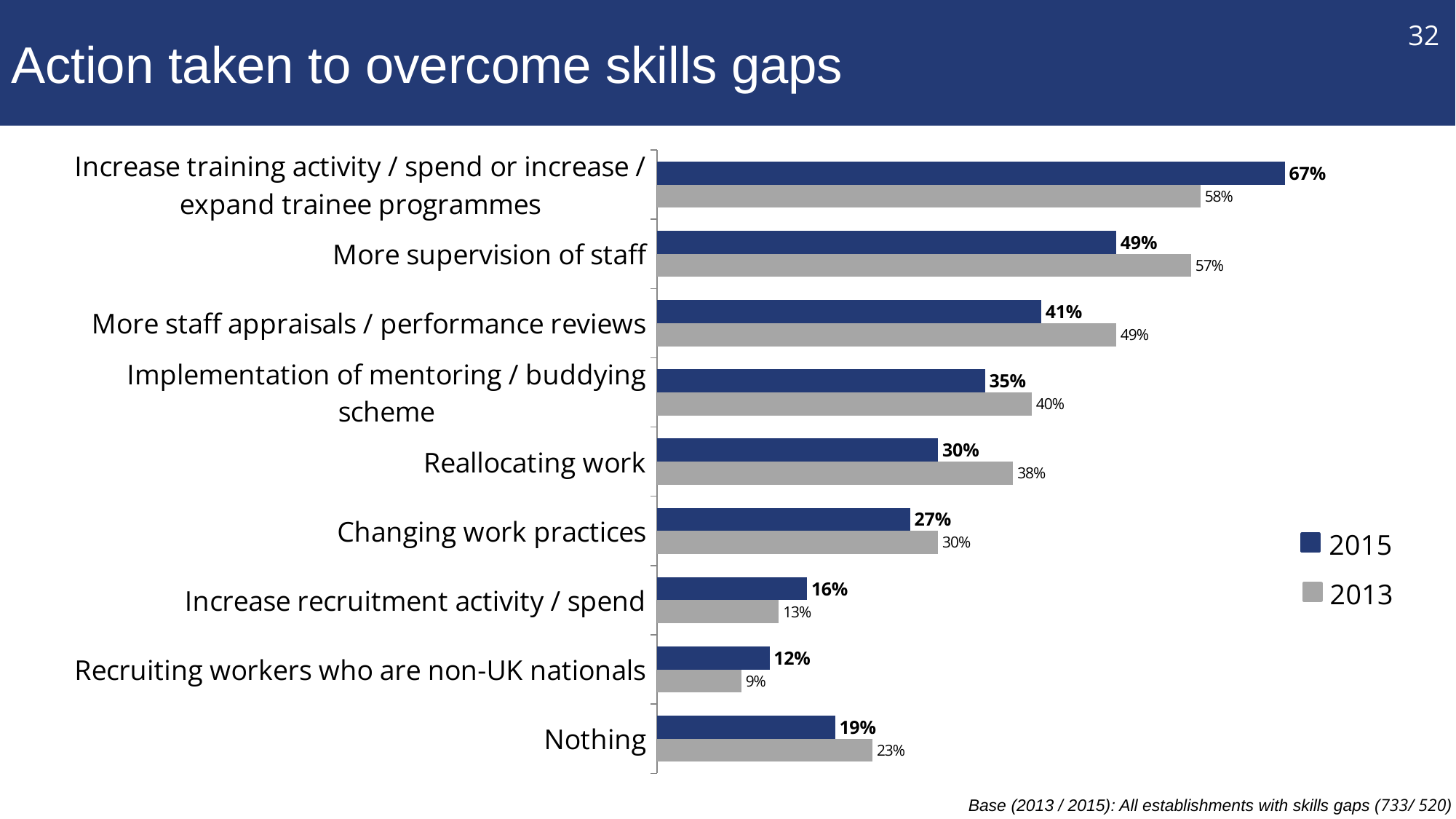

# Action taken to overcome skills gaps
32

### Chart

| Category | 2015 | 2013 |
|---|---|---|
| Increase training activity / spend or increase / expand trainee programmes | 0.67 | 0.58 |
| More supervision of staff | 0.49 | 0.57 |
| More staff appraisals / performance reviews | 0.41 | 0.49 |
| Implementation of mentoring / buddying scheme | 0.35 | 0.4 |
| Reallocating work | 0.3 | 0.38 |
| Changing work practices | 0.27 | 0.3 |
| Increase recruitment activity / spend | 0.16 | 0.13 |
| Recruiting workers who are non-UK nationals | 0.12 | 0.09 |
| Nothing | 0.19 | 0.23 |
Base (2013 / 2015): All establishments with skills gaps (733/ 520)